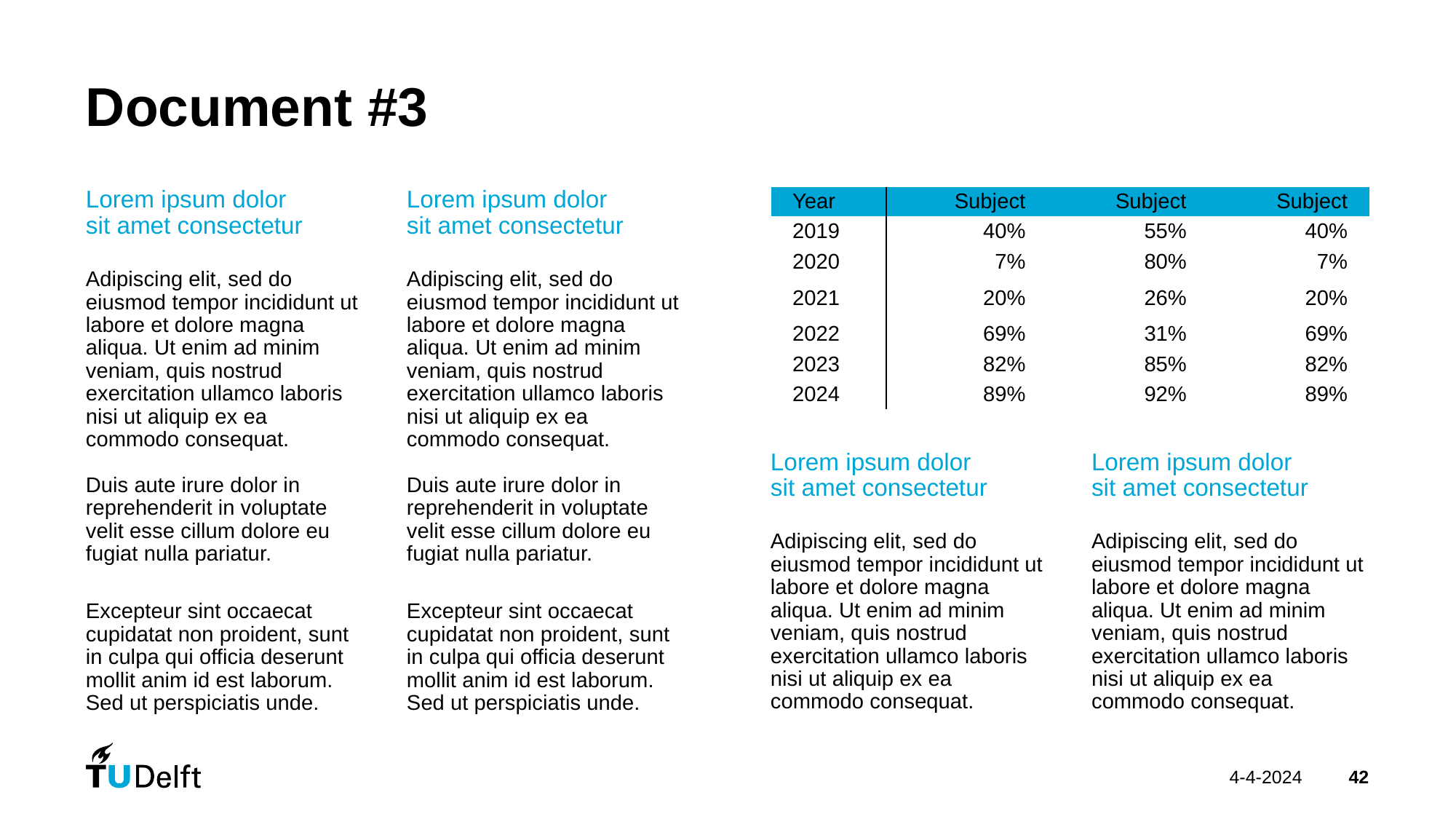

Choosing text levels
Home

Text level down

Text level up

Under the tab ‘Home’, use the list level-buttons to choose a text level.
Choose from:
1
Bullet
2
Sub-bullet
3
Default text
4
Title/Quote
5
Subtitle
6
Default text
7
Numerical bullet
8
Alphabetical bullet
9
Source

Want to know more?
Go to the tab 'SLIDEBUILDER’ and click
on the button ‘Inspiration'

Inspiration
Format Table
1
When you want to change the lay-out of the table, select the preferred part of the table and go to the tab ‘Format’.
Format

2
Under this tab you can choose a different fill colour at ‘Shading’. You can choose a border format as well. Find and edit this at the section  ‘Draw borders’ and apply this to the table by clicking on ‘Borders’.

Shading

Borders

Edit table
1
Select the preferred number of rows and/or columns of the table and go to the tab ‘Layout’.
2
At the section ‘Rows and columns’ you can delete or add rows and columns. Choose from the variety of options:

Insert Above

Insert Below

Insert
Left

Insert
Right

Delete

Want to know more?
Go to the tab 'SLIDEBUILDER’ and click
on the button ‘Inspiration'

Inspiration
# Document #3
Lorem ipsum dolor
sit amet consectetur
Adipiscing elit, sed do eiusmod tempor incididunt ut labore et dolore magna aliqua. Ut enim ad minim veniam, quis nostrud exercitation ullamco laboris nisi ut aliquip ex ea commodo consequat.
Duis aute irure dolor in reprehenderit in voluptate velit esse cillum dolore eu fugiat nulla pariatur.

Excepteur sint occaecat cupidatat non proident, sunt in culpa qui officia deserunt mollit anim id est laborum. Sed ut perspiciatis unde.
Lorem ipsum dolor
sit amet consectetur
Adipiscing elit, sed do eiusmod tempor incididunt ut labore et dolore magna aliqua. Ut enim ad minim veniam, quis nostrud exercitation ullamco laboris nisi ut aliquip ex ea commodo consequat.
Duis aute irure dolor in reprehenderit in voluptate velit esse cillum dolore eu fugiat nulla pariatur.

Excepteur sint occaecat cupidatat non proident, sunt in culpa qui officia deserunt mollit anim id est laborum. Sed ut perspiciatis unde.
| Year | Subject | Subject | Subject |
| --- | --- | --- | --- |
| 2019 | 40% | 55% | 40% |
| 2020 | 7% | 80% | 7% |
| 2021 | 20% | 26% | 20% |
| 2022 | 69% | 31% | 69% |
| 2023 | 82% | 85% | 82% |
| 2024 | 89% | 92% | 89% |
Lorem ipsum dolor
sit amet consectetur
Adipiscing elit, sed do eiusmod tempor incididunt ut labore et dolore magna aliqua. Ut enim ad minim veniam, quis nostrud exercitation ullamco laboris nisi ut aliquip ex ea commodo consequat.
Lorem ipsum dolor
sit amet consectetur
Adipiscing elit, sed do eiusmod tempor incididunt ut labore et dolore magna aliqua. Ut enim ad minim veniam, quis nostrud exercitation ullamco laboris nisi ut aliquip ex ea commodo consequat.
4-4-2024
42